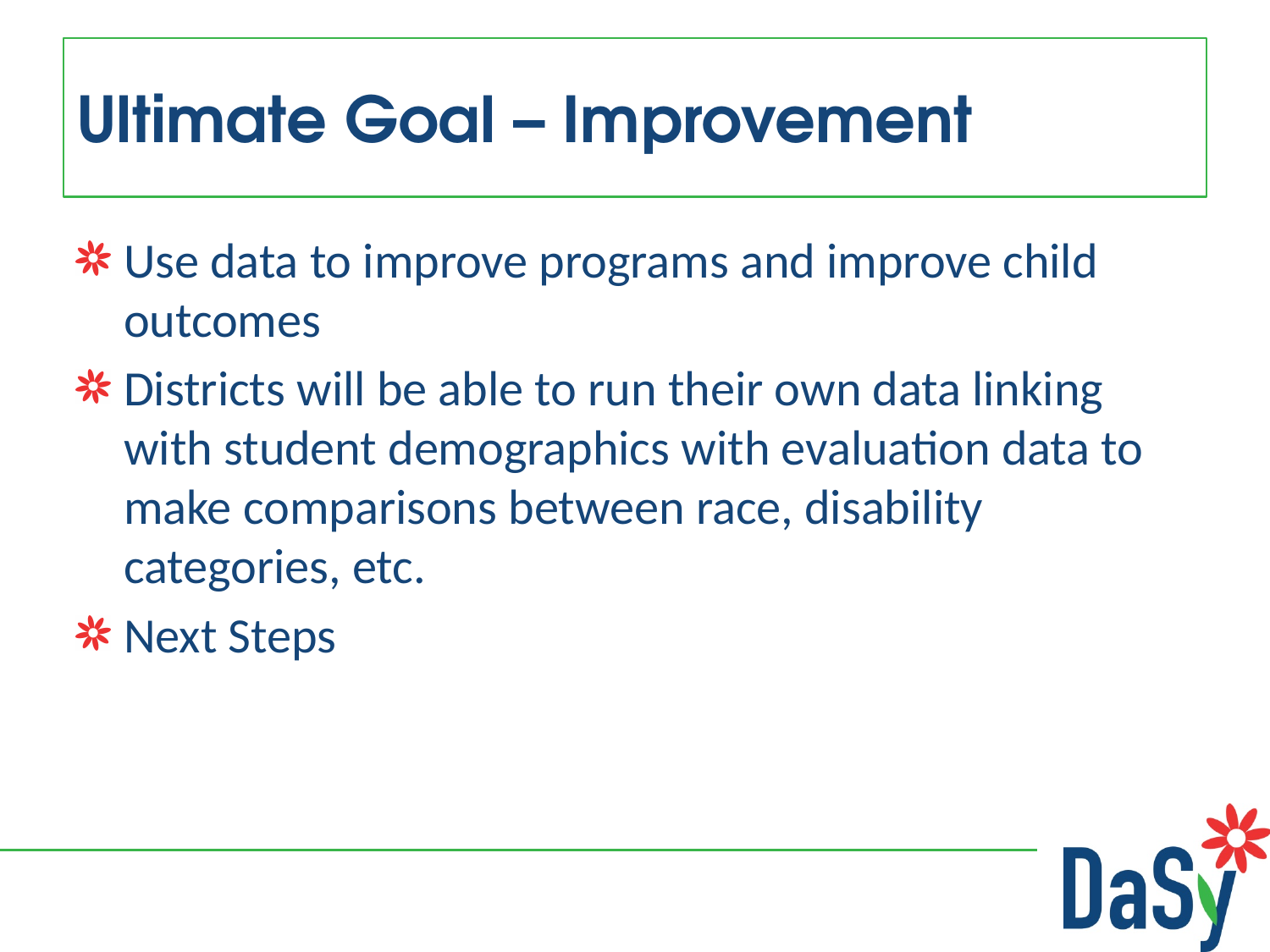

# Ultimate Goal – Improvement
Use data to improve programs and improve child outcomes
Districts will be able to run their own data linking with student demographics with evaluation data to make comparisons between race, disability categories, etc.
Next Steps